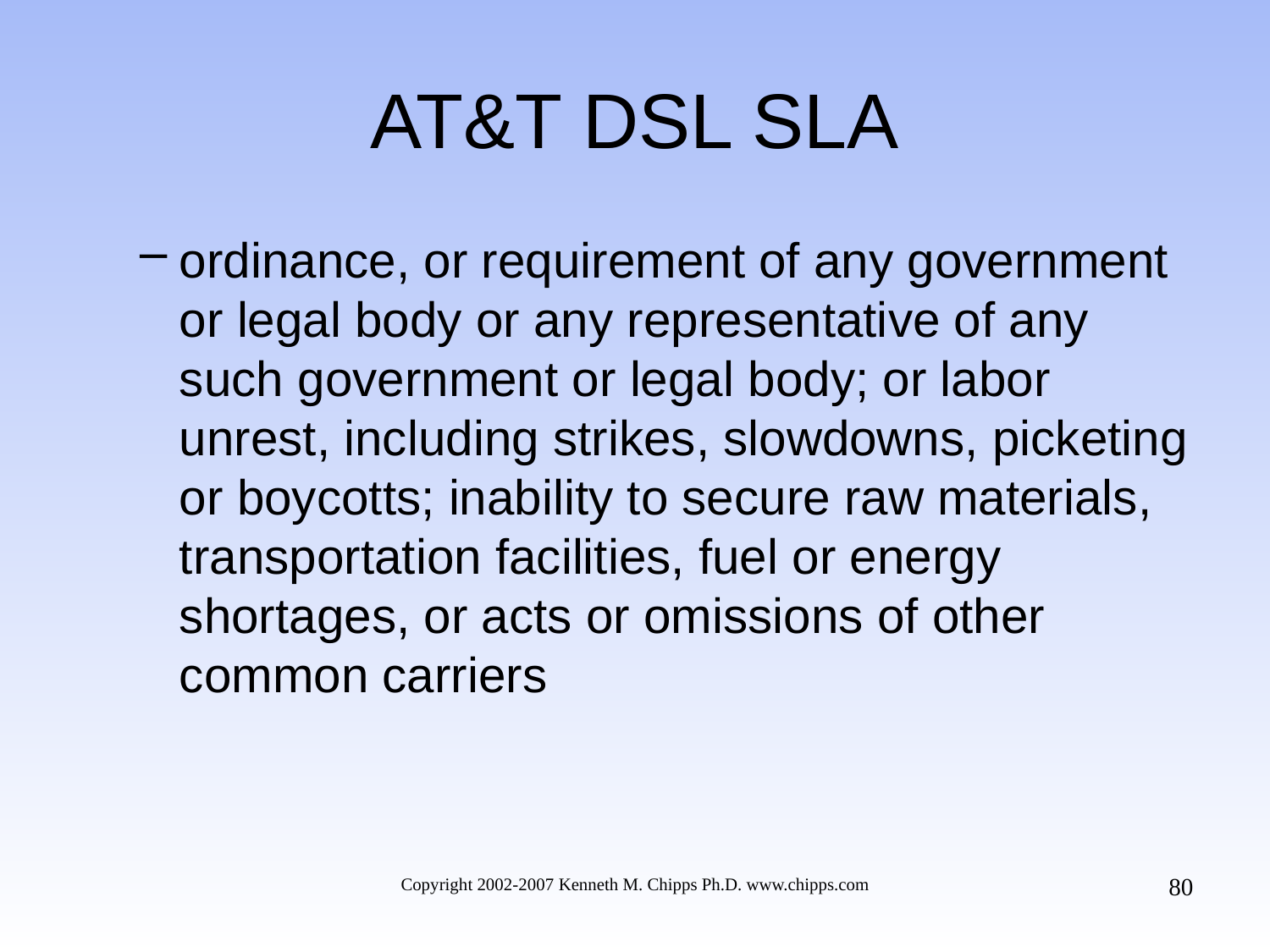

# AT&T DSL SLA
ordinance, or requirement of any government or legal body or any representative of any such government or legal body; or labor unrest, including strikes, slowdowns, picketing or boycotts; inability to secure raw materials, transportation facilities, fuel or energy shortages, or acts or omissions of other common carriers
80
Copyright 2002-2007 Kenneth M. Chipps Ph.D. www.chipps.com